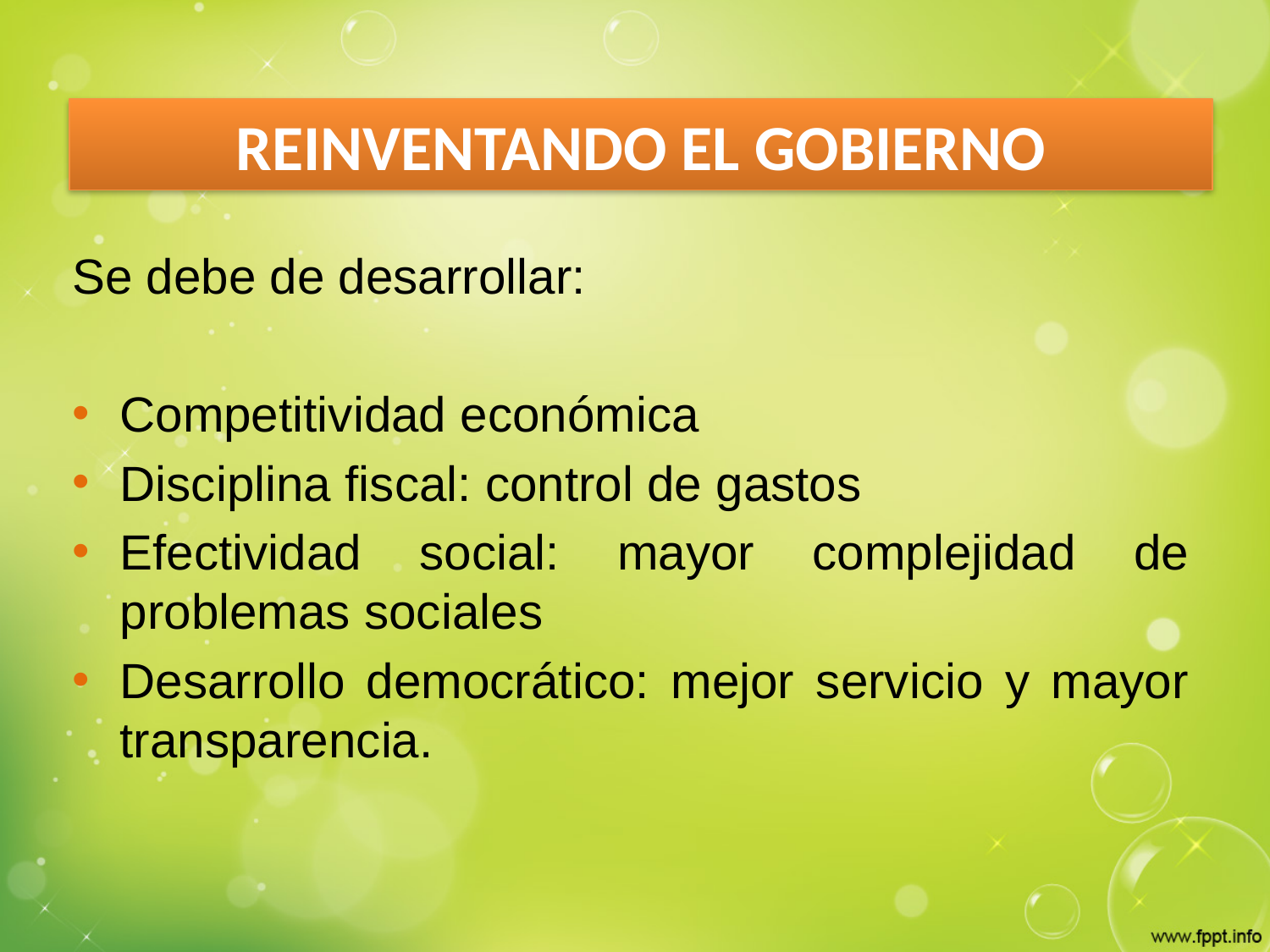

# REINVENTANDO EL GOBIERNO
Se debe de desarrollar:

Competitividad económica
Disciplina fiscal: control de gastos
Efectividad social: mayor complejidad de problemas sociales
Desarrollo democrático: mejor servicio y mayor transparencia.